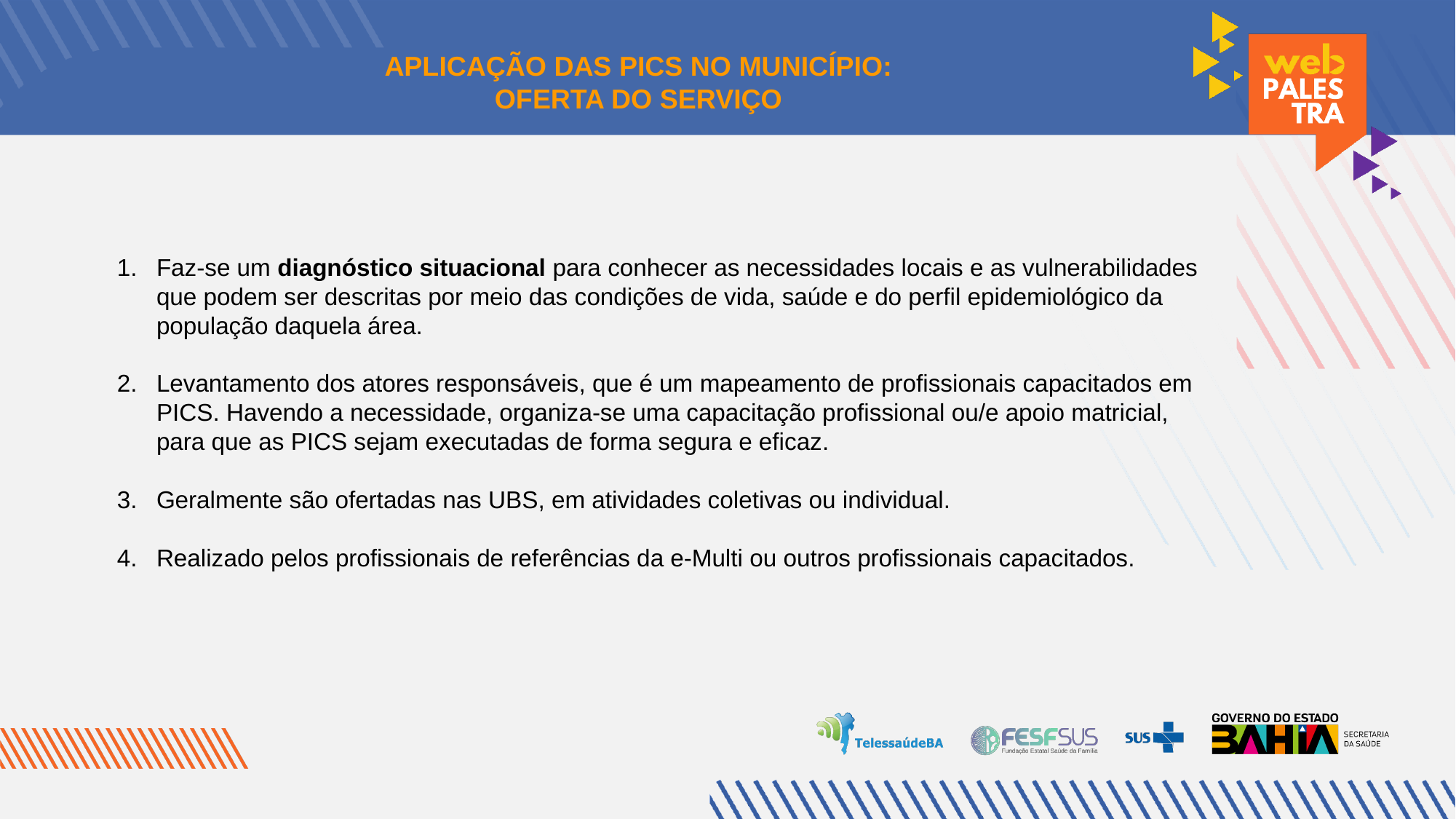

APLICAÇÃO DAS PICS NO MUNICÍPIO:
OFERTA DO SERVIÇO
Faz-se um diagnóstico situacional para conhecer as necessidades locais e as vulnerabilidades que podem ser descritas por meio das condições de vida, saúde e do perfil epidemiológico da população daquela área.
Levantamento dos atores responsáveis, que é um mapeamento de profissionais capacitados em PICS. Havendo a necessidade, organiza-se uma capacitação profissional ou/e apoio matricial, para que as PICS sejam executadas de forma segura e eficaz.
Geralmente são ofertadas nas UBS, em atividades coletivas ou individual.
Realizado pelos profissionais de referências da e-Multi ou outros profissionais capacitados.